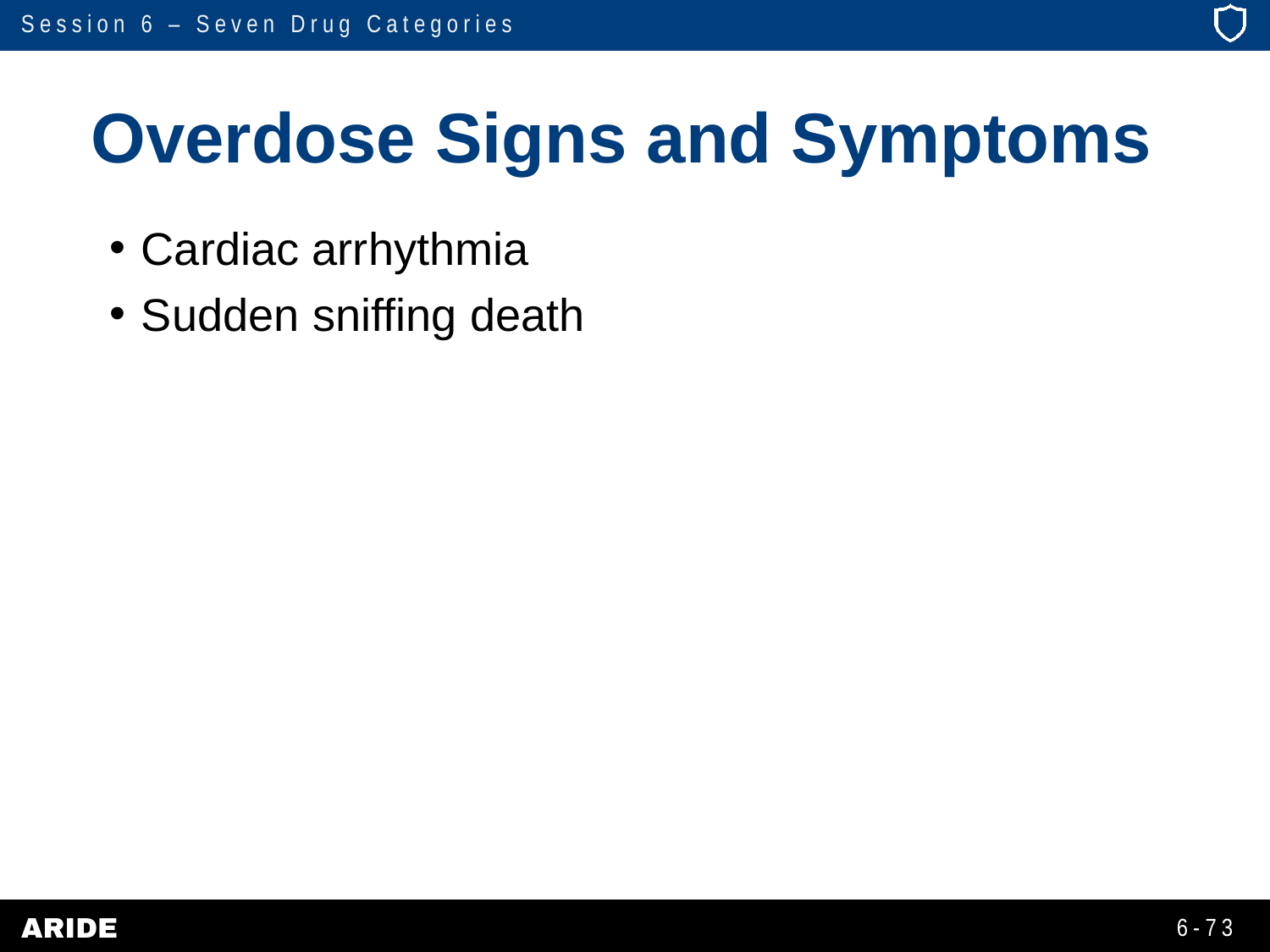

# Overdose Signs and Symptoms
Cardiac arrhythmia
Sudden sniffing death

6-73